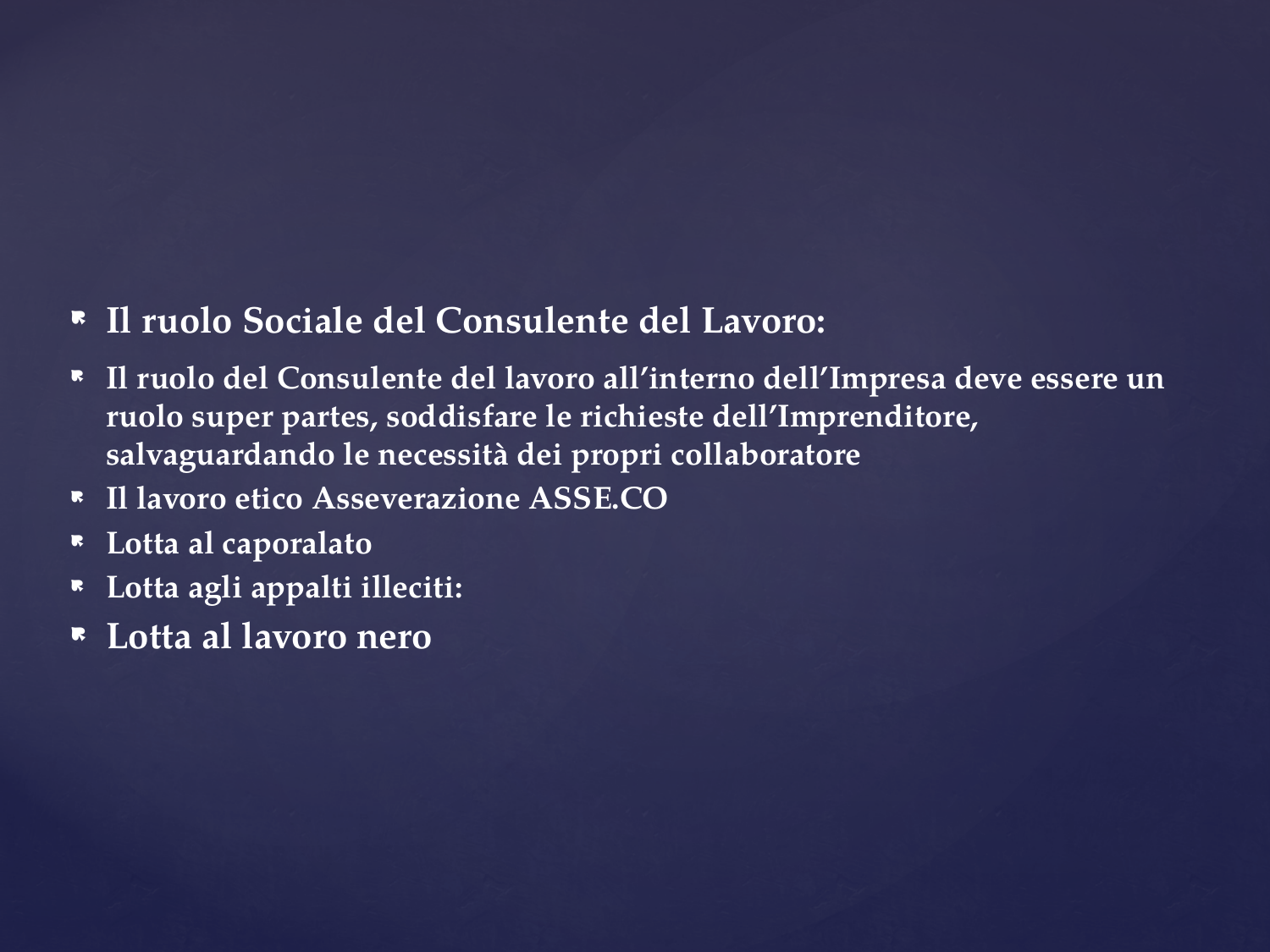

Il ruolo Sociale del Consulente del Lavoro:
Il ruolo del Consulente del lavoro all’interno dell’Impresa deve essere un ruolo super partes, soddisfare le richieste dell’Imprenditore, salvaguardando le necessità dei propri collaboratore
Il lavoro etico Asseverazione ASSE.CO
Lotta al caporalato
Lotta agli appalti illeciti:
Lotta al lavoro nero